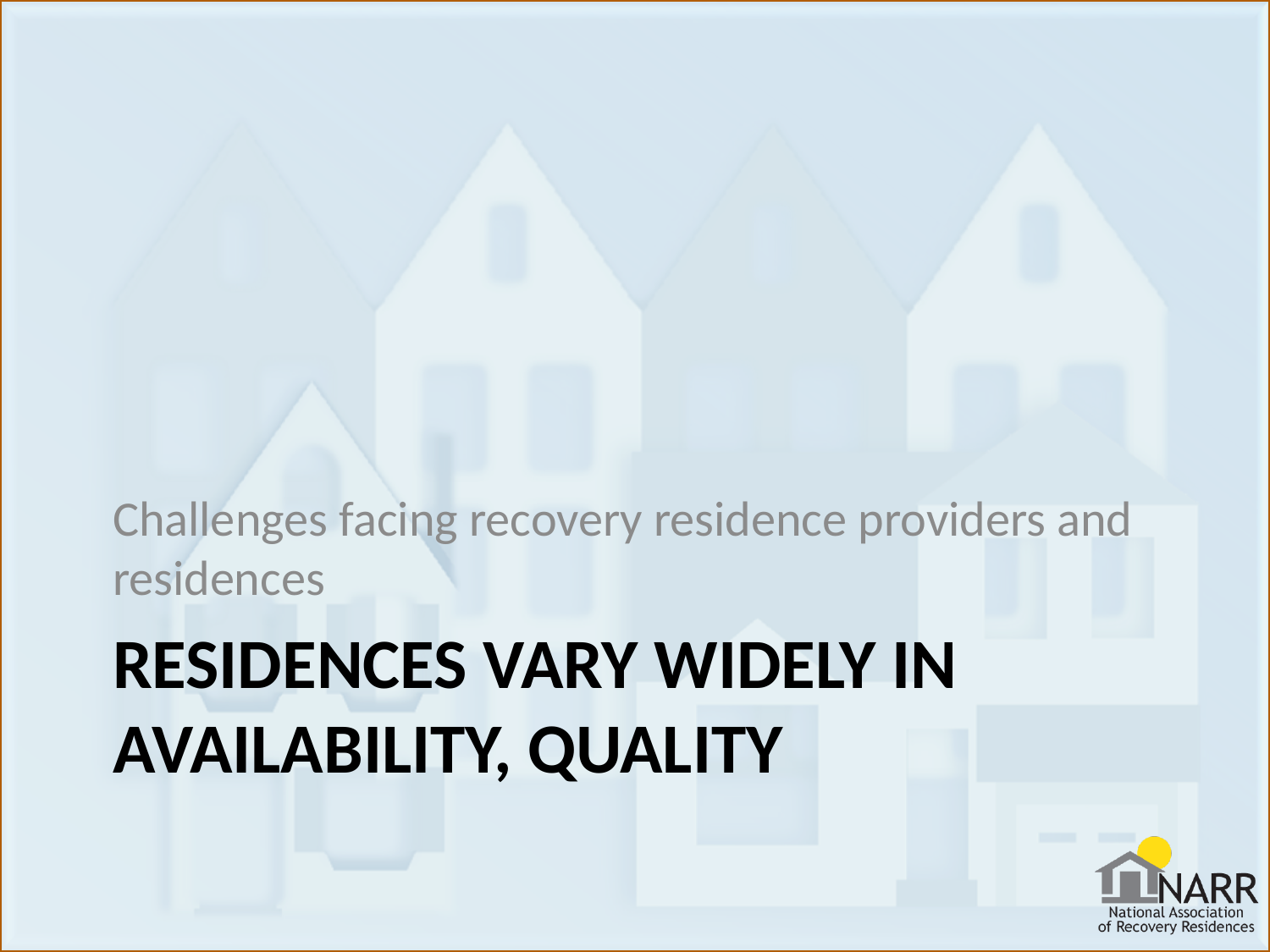

Challenges facing recovery residence providers and residences
# Residences vary widely in availability, quality